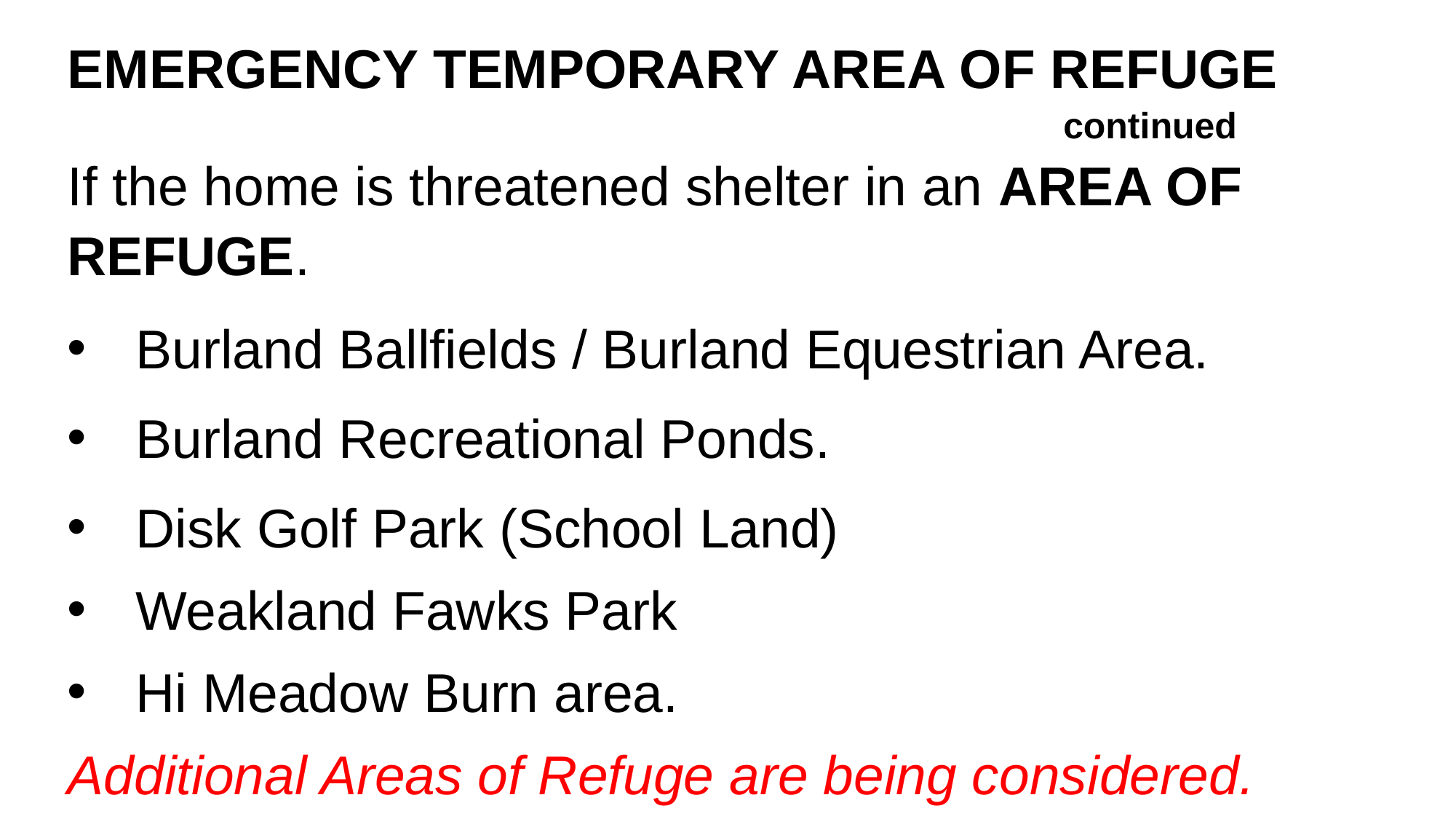

EMERGENCY TEMPORARY AREA OF REFUGE
                                                                                                                       continued
If the home is threatened shelter in an AREA OF REFUGE.

Burland Ballfields / Burland Equestrian Area.

Burland Recreational Ponds.

Disk Golf Park (School Land)
Weakland Fawks Park
Hi Meadow Burn area.
Additional Areas of Refuge are being considered.